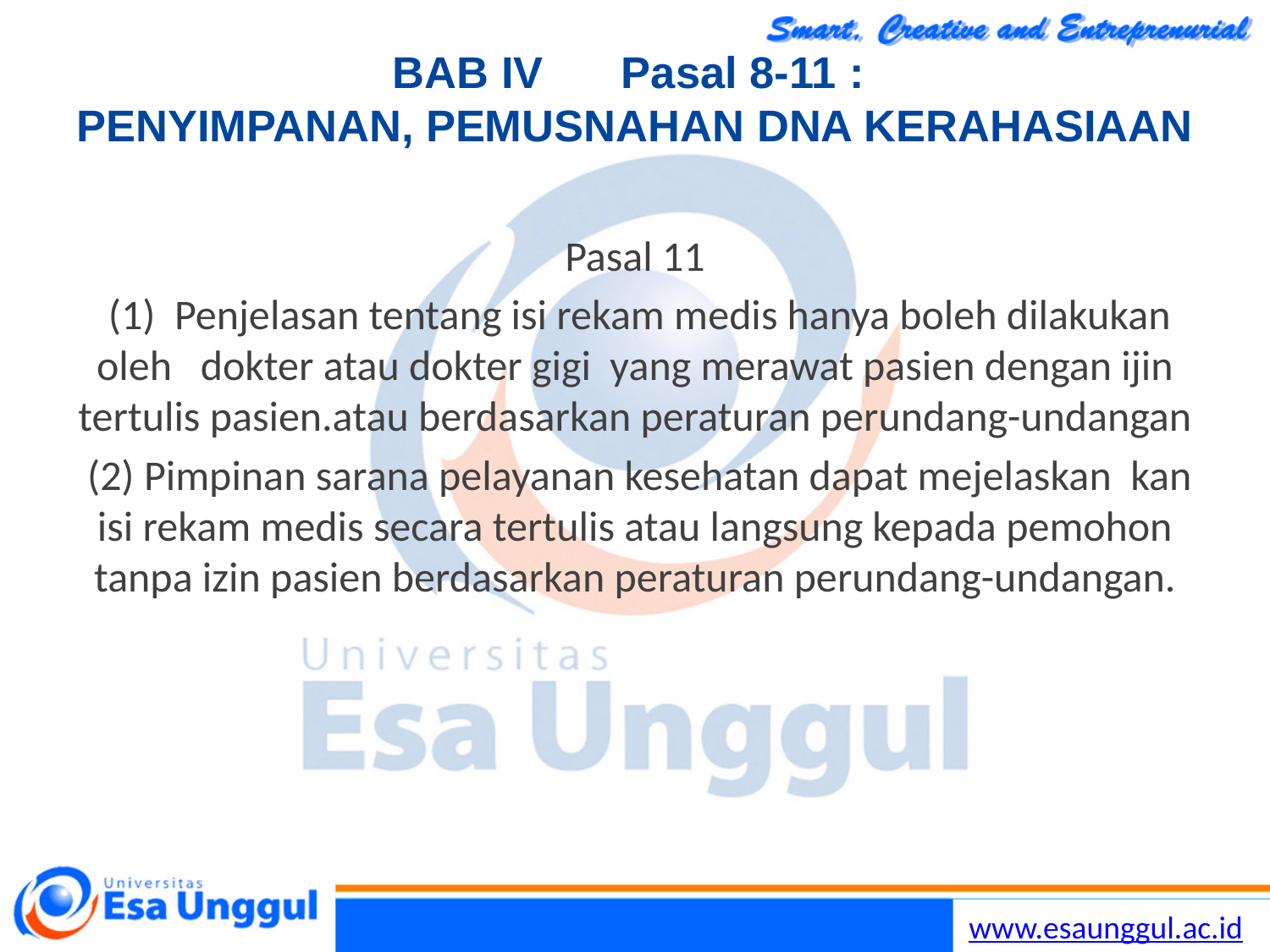

Lilywi
22
# BAB IV	Pasal 8-11	: PENYIMPANAN, PEMUSNAHAN DNA KERAHASIAAN
Pasal 11
 (1)  Penjelasan tentang isi rekam medis hanya boleh dilakukan oleh   dokter atau dokter gigi  yang merawat pasien dengan ijin tertulis pasien.atau berdasarkan peraturan perundang-undangan
 (2) Pimpinan sarana pelayanan kesehatan dapat mejelaskan  kan isi rekam medis secara tertulis atau langsung kepada pemohon tanpa izin pasien berdasarkan peraturan perundang-undangan.